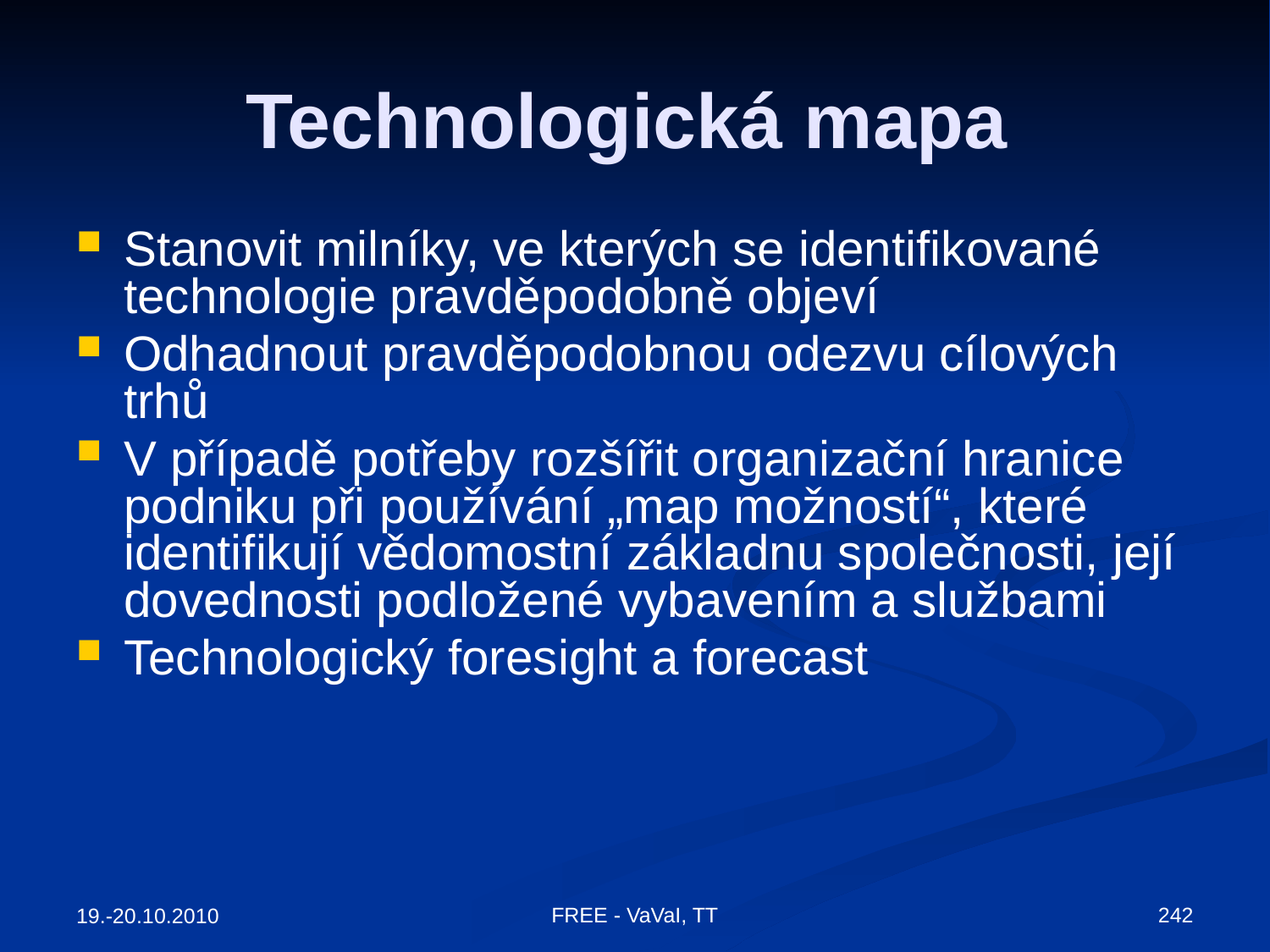

# Technologická mapa
Stanovit milníky, ve kterých se identifikované technologie pravděpodobně objeví
Odhadnout pravděpodobnou odezvu cílových trhů
V případě potřeby rozšířit organizační hranice podniku při používání „map možností“, které identifikují vědomostní základnu společnosti, její dovednosti podložené vybavením a službami
Technologický foresight a forecast
FREE - VaVaI, TT
242
19.-20.10.2010